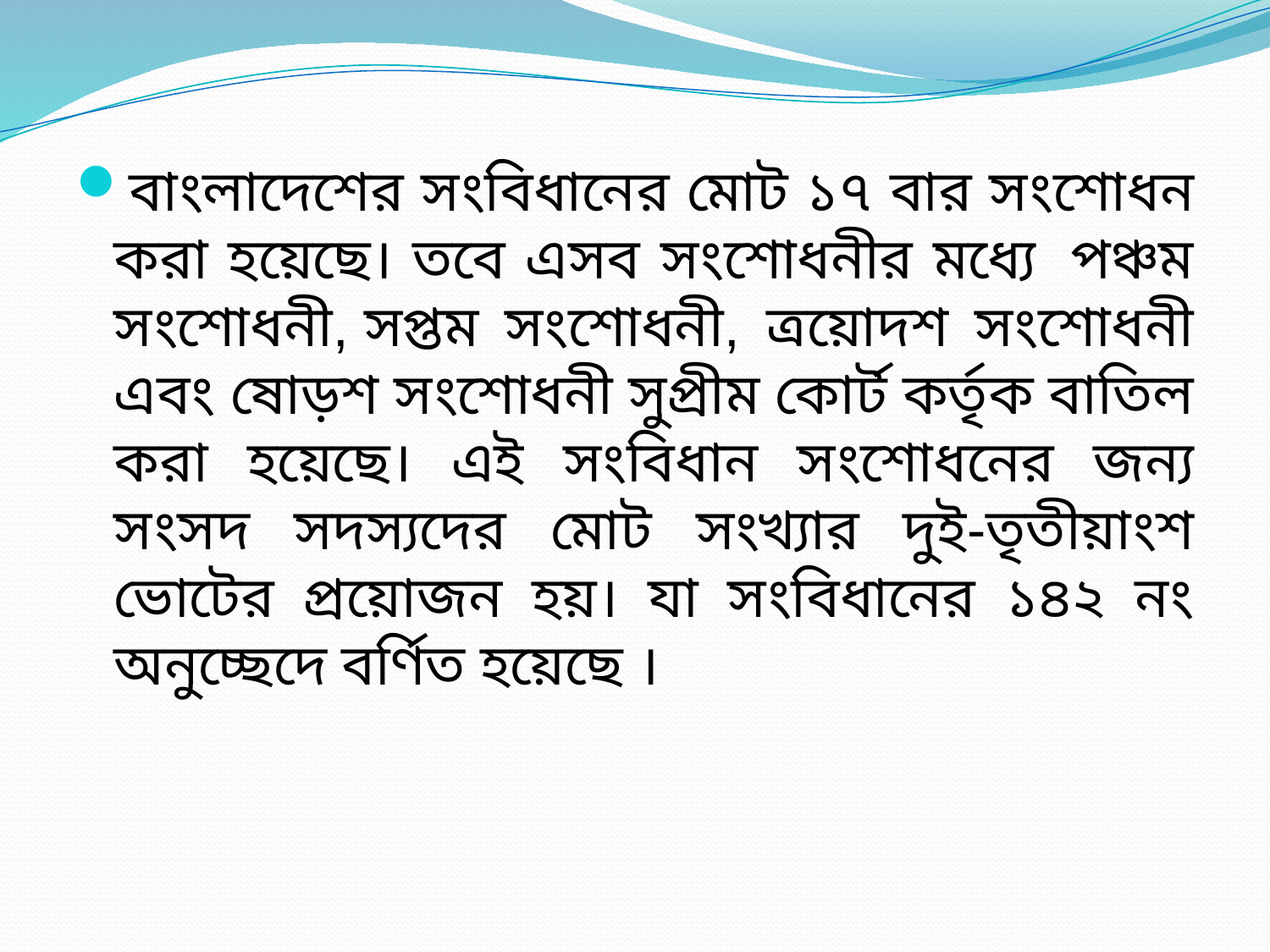

বাংলাদেশের সংবিধানের মোট ১৭ বার সংশোধন করা হয়েছে। তবে এসব সংশোধনীর মধ্যে  পঞ্চম সংশোধনী, সপ্তম সংশোধনী, ত্রয়োদশ সংশোধনী এবং ষোড়শ সংশোধনী সুপ্রীম কোর্ট কর্তৃক বাতিল করা হয়েছে। এই সংবিধান সংশোধনের জন্য সংসদ সদস্যদের মোট সংখ্যার দুই-তৃতীয়াংশ ভোটের প্রয়োজন হয়। যা সংবিধানের ১৪২ নং অনুচ্ছেদে বর্ণিত হয়েছে ।